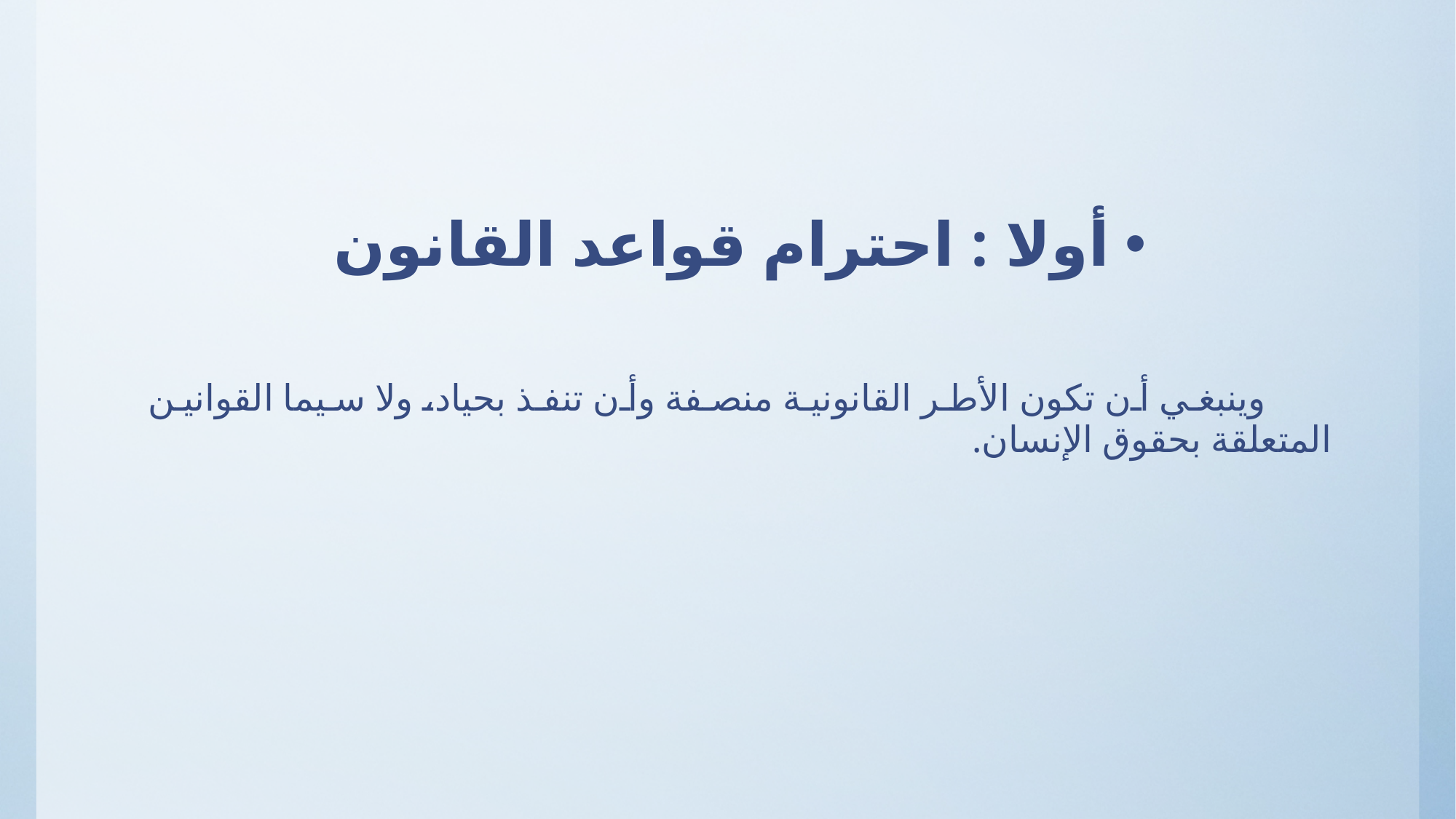

أولا : احترام قواعد القانون

       وينبغي أن تكون الأطر القانونية منصفة وأن تنفذ بحياد، ولا سيما القوانين المتعلقة بحقوق الإنسان.